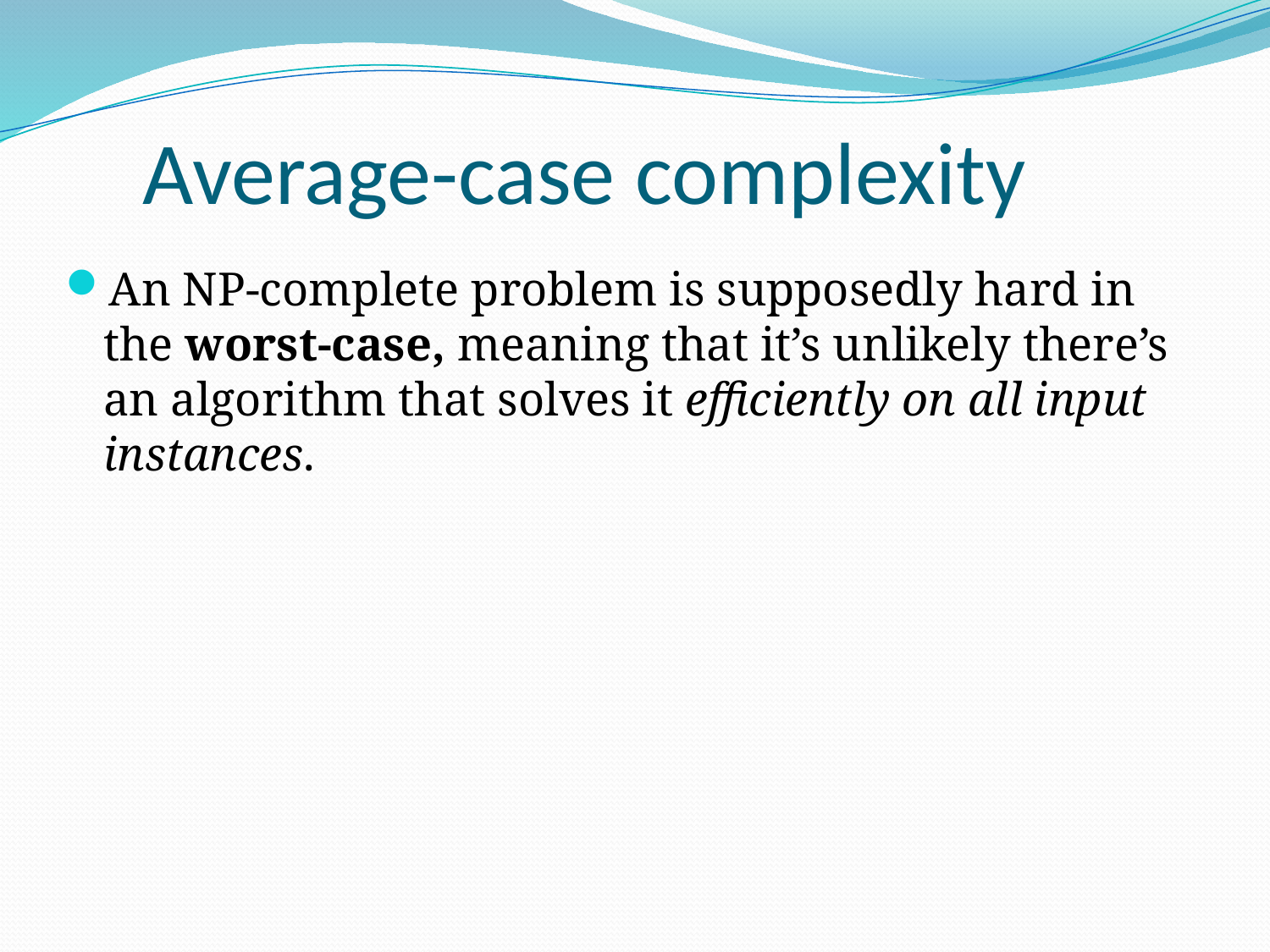

# Average-case complexity
An NP-complete problem is supposedly hard in the worst-case, meaning that it’s unlikely there’s an algorithm that solves it efficiently on all input instances.